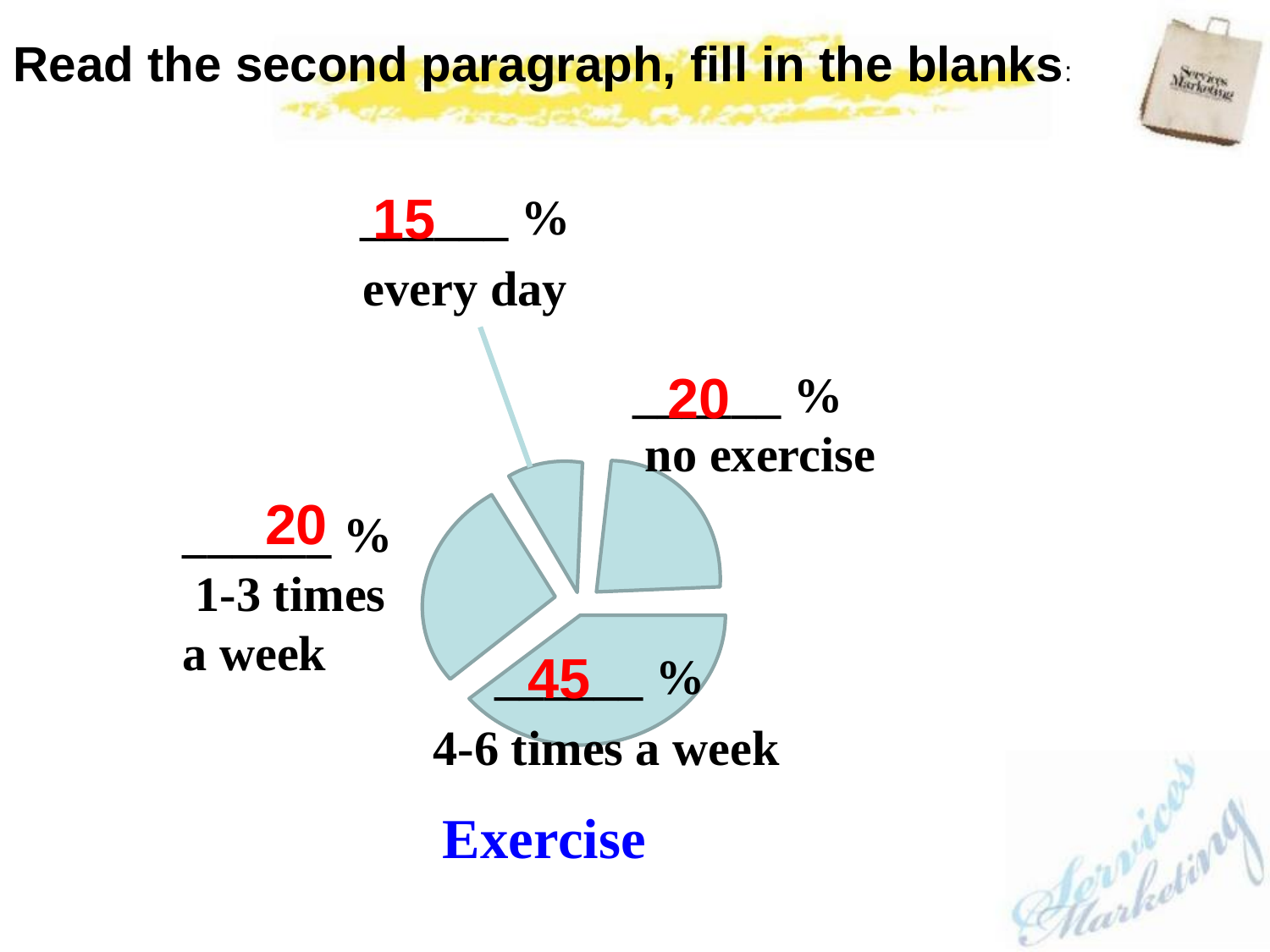

Read the second paragraph, fill in the blanks:
______ %
 every day
15
20
______ %
 no exercise

20
______ %
 1-3 times
a week
______ %
 4-6 times a week
45
Exercise